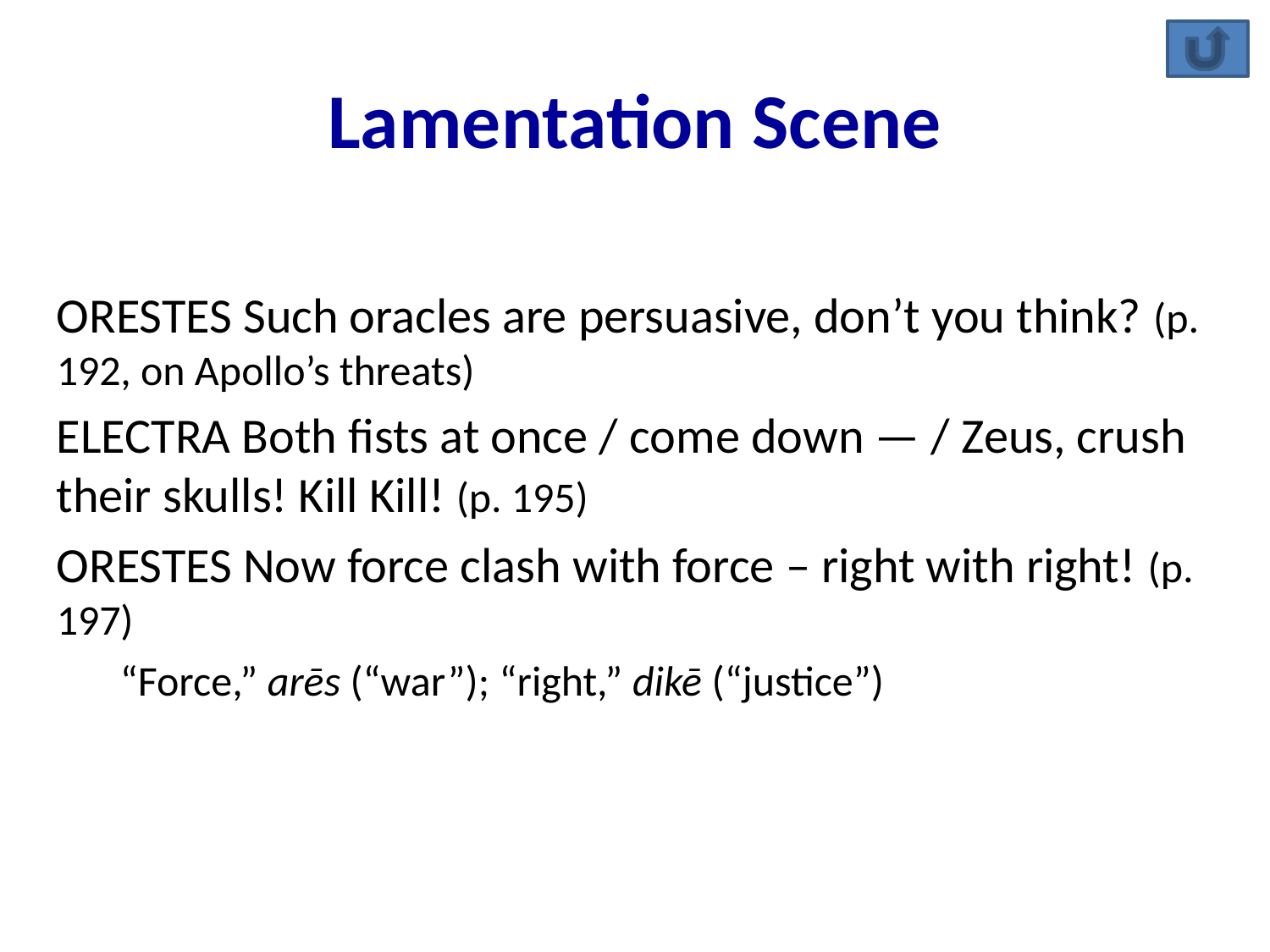

# Lamentation Scene
ORESTES Such oracles are persuasive, don’t you think? (p. 192, on Apollo’s threats)
ELECTRA Both fists at once / come down — / Zeus, crush their skulls! Kill Kill! (p. 195)
ORESTES Now force clash with force – right with right! (p. 197)
“Force,” arēs (“war”); “right,” dikē (“justice”)